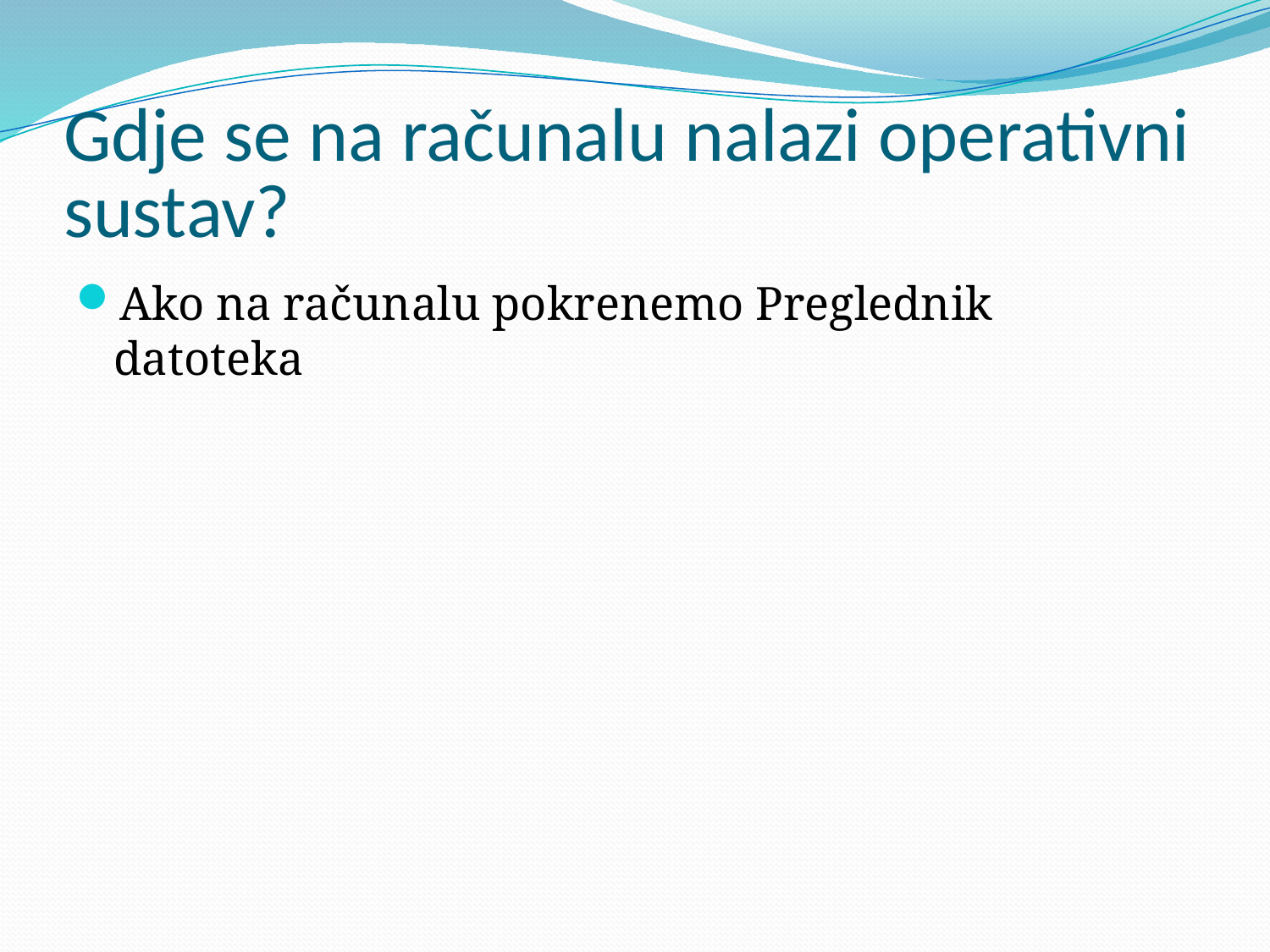

# Gdje se na računalu nalazi operativni sustav?
Ako na računalu pokrenemo Preglednik datoteka